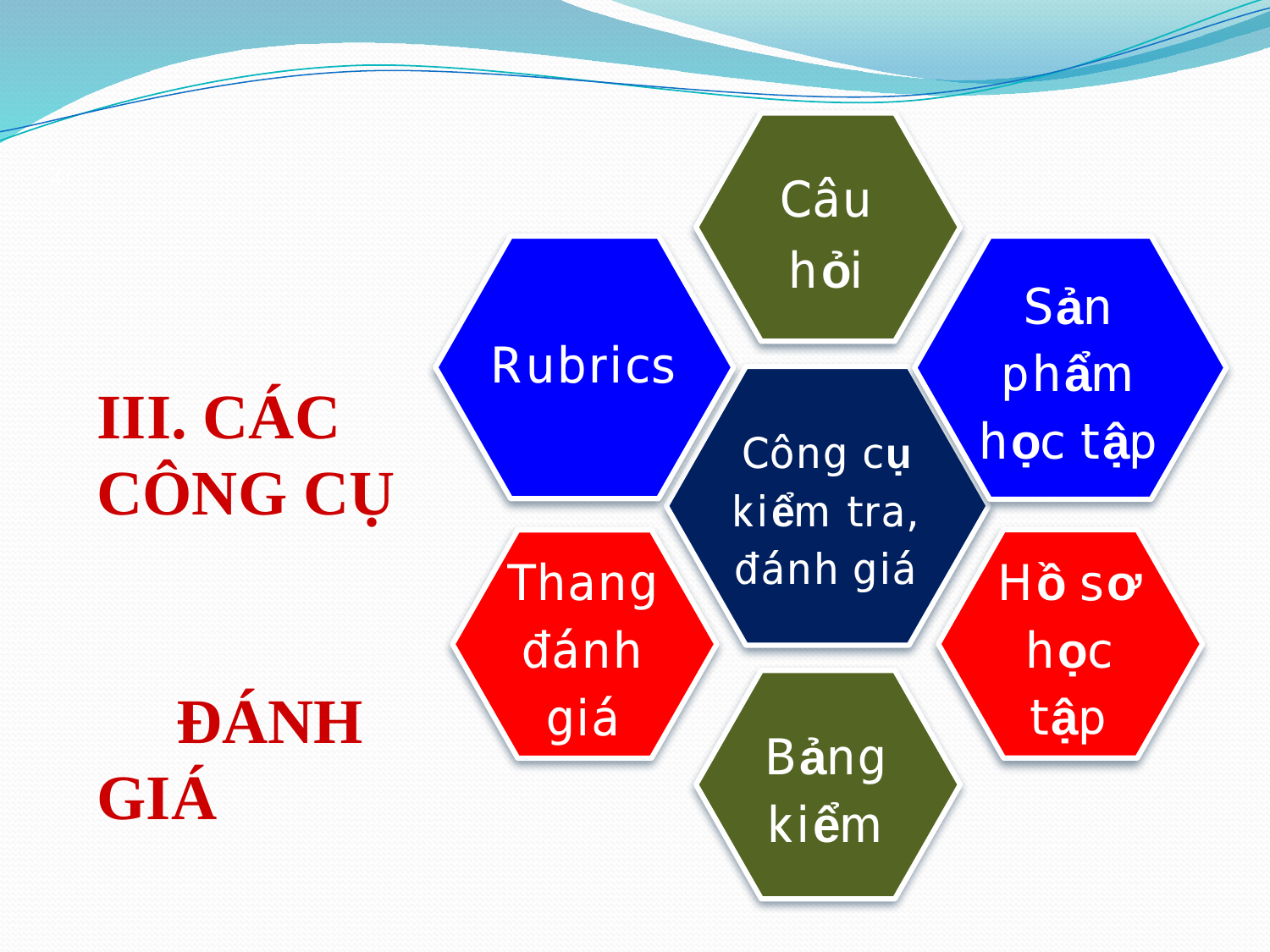

Công cụ kiểm tra, đánh giá
Câu hỏi
Sản phẩm học tập
Hồ sơ học tập
Bảng kiểm
Thang đánh giá
Rubrics
27
III. CÁC CÔNG CỤ                                                       ĐÁNH GIÁ